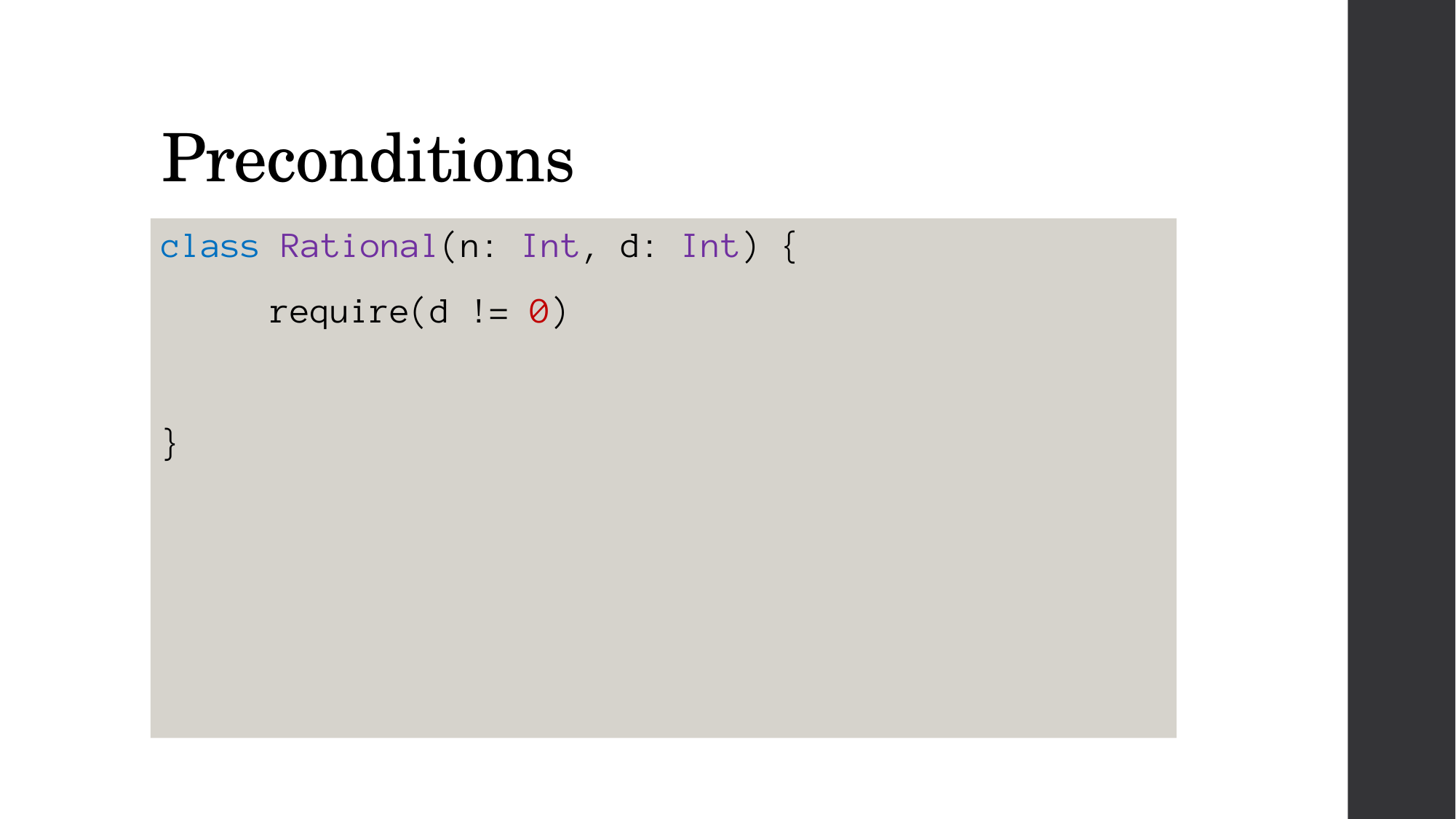

# Preconditions
class Rational(n: Int, d: Int) {
	require(d != 0)

}